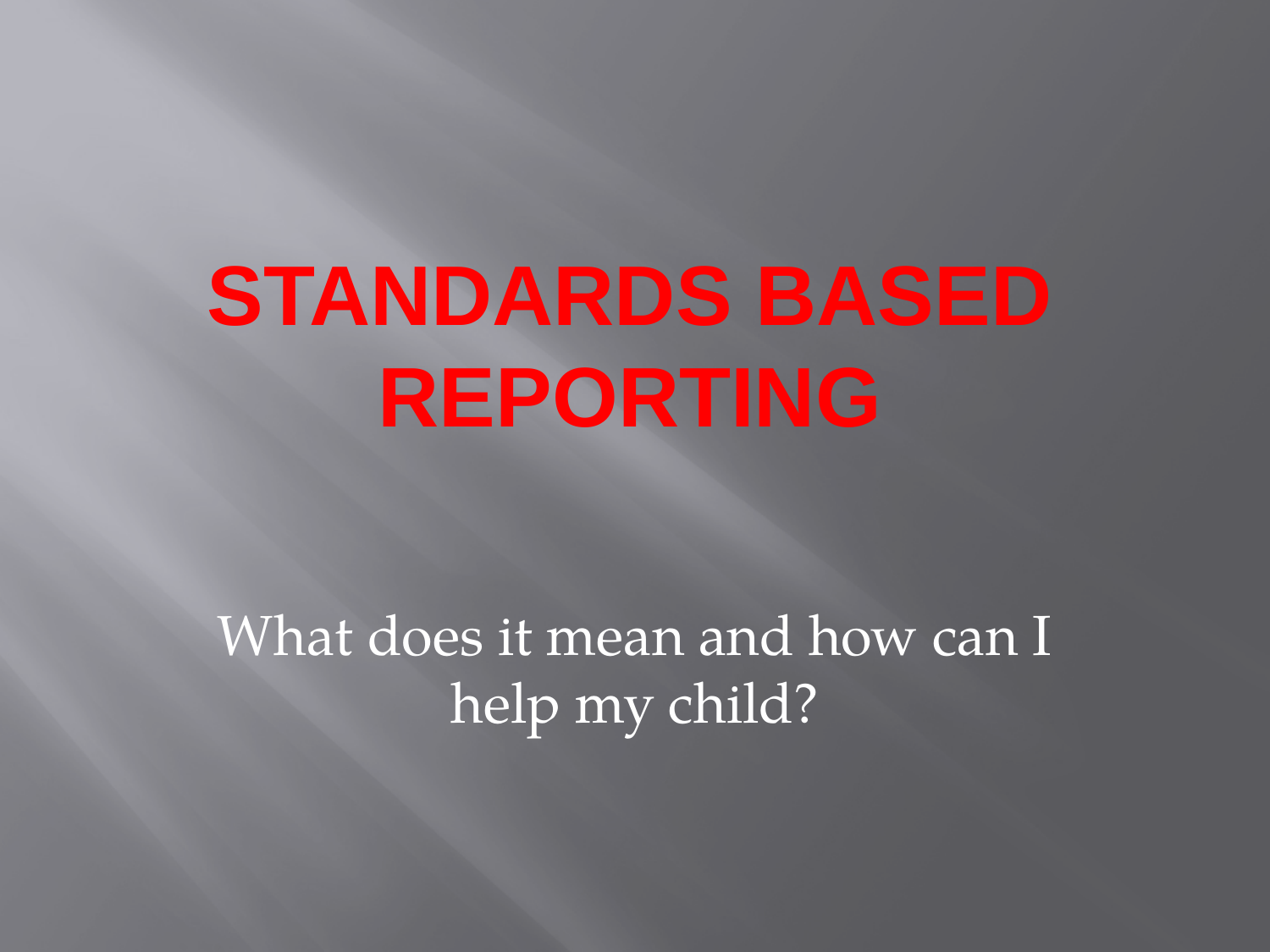

# Standards based reporting
What does it mean and how can I help my child?